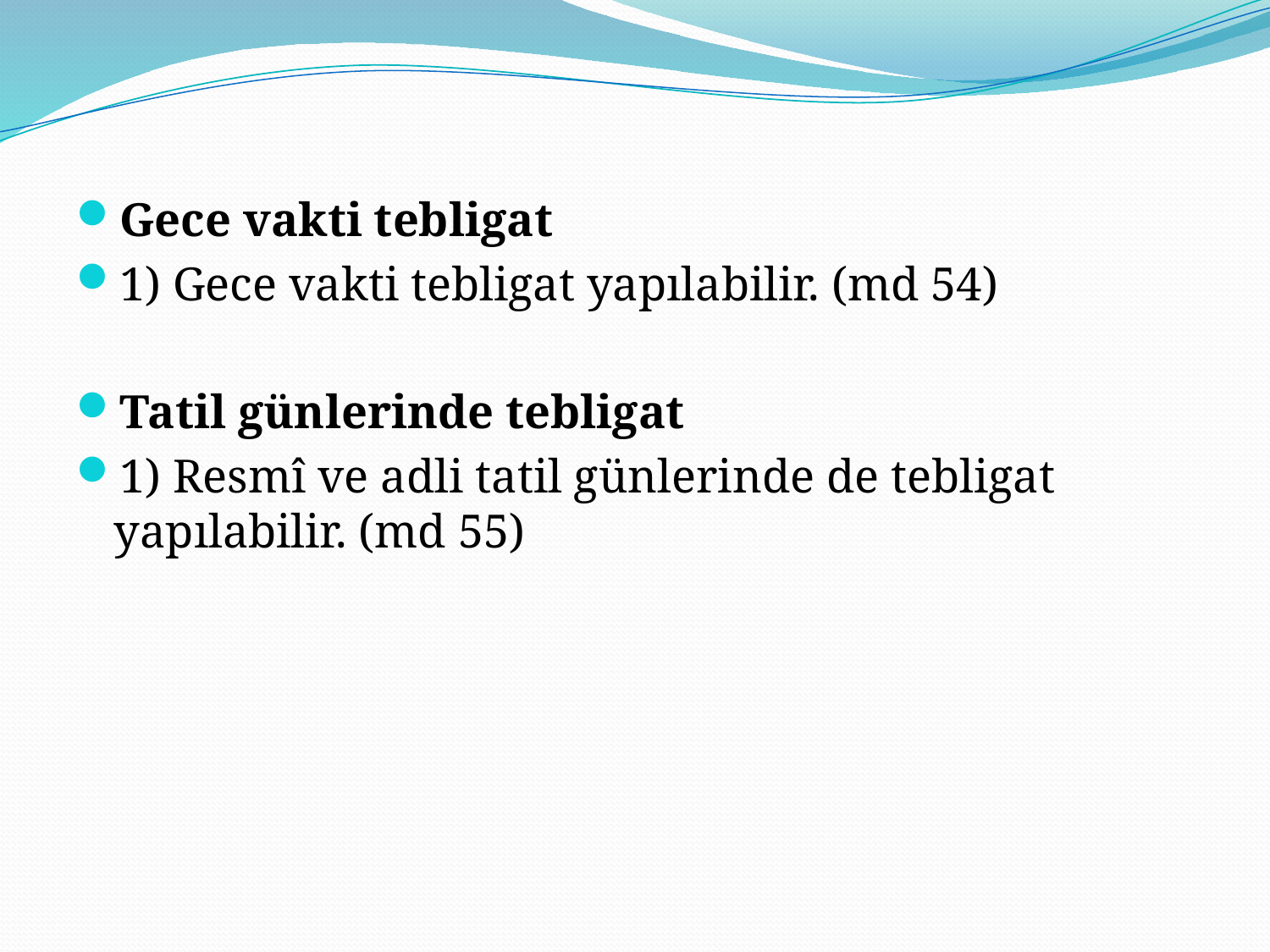

Gece vakti tebligat
1) Gece vakti tebligat yapılabilir. (md 54)

Tatil günlerinde tebligat
1) Resmî ve adli tatil günlerinde de tebligat yapılabilir. (md 55)